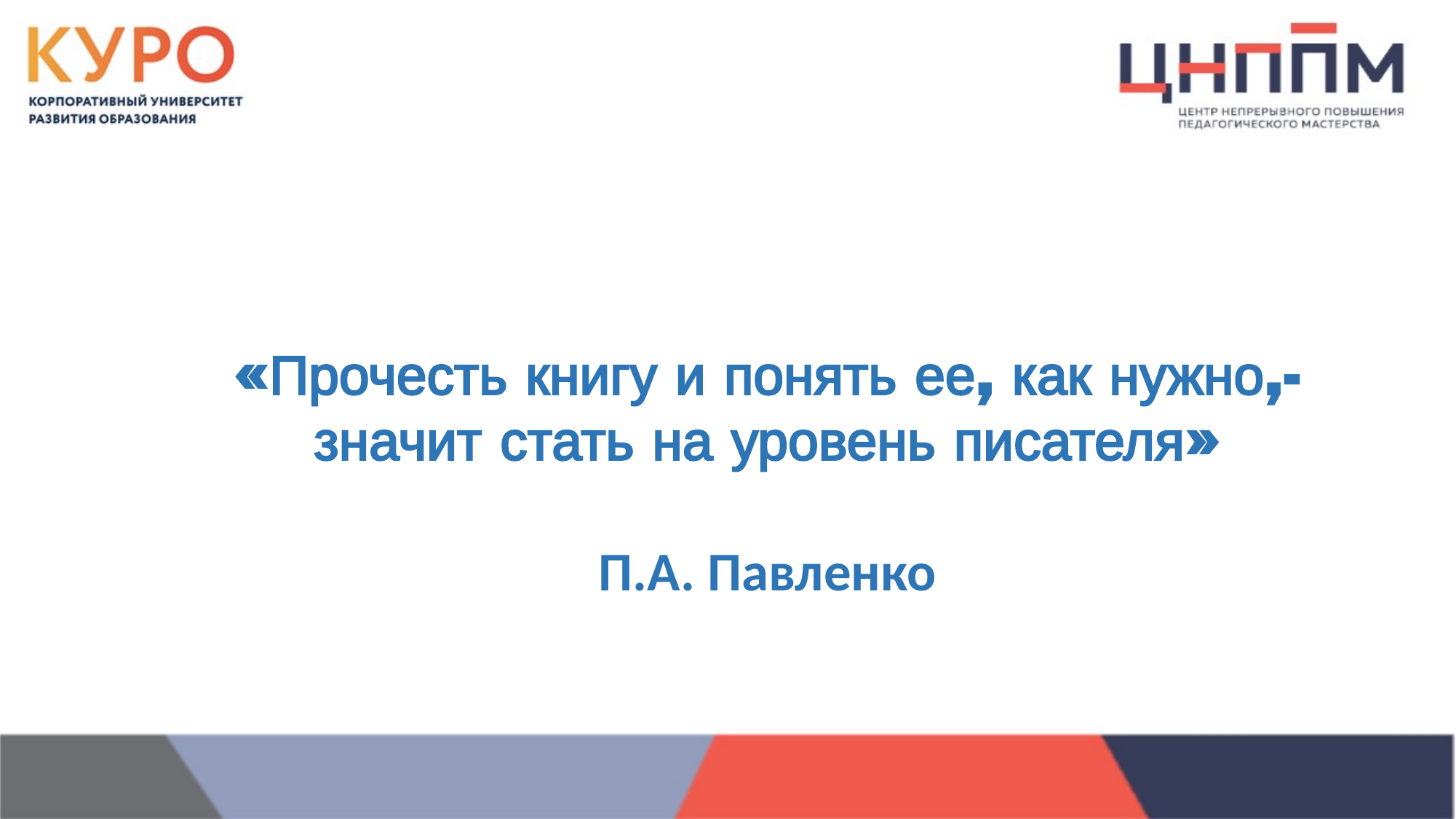

# «Прочесть книгу и понять ее, как нужно,- значит стать на уровень писателя» П.А. Павленко